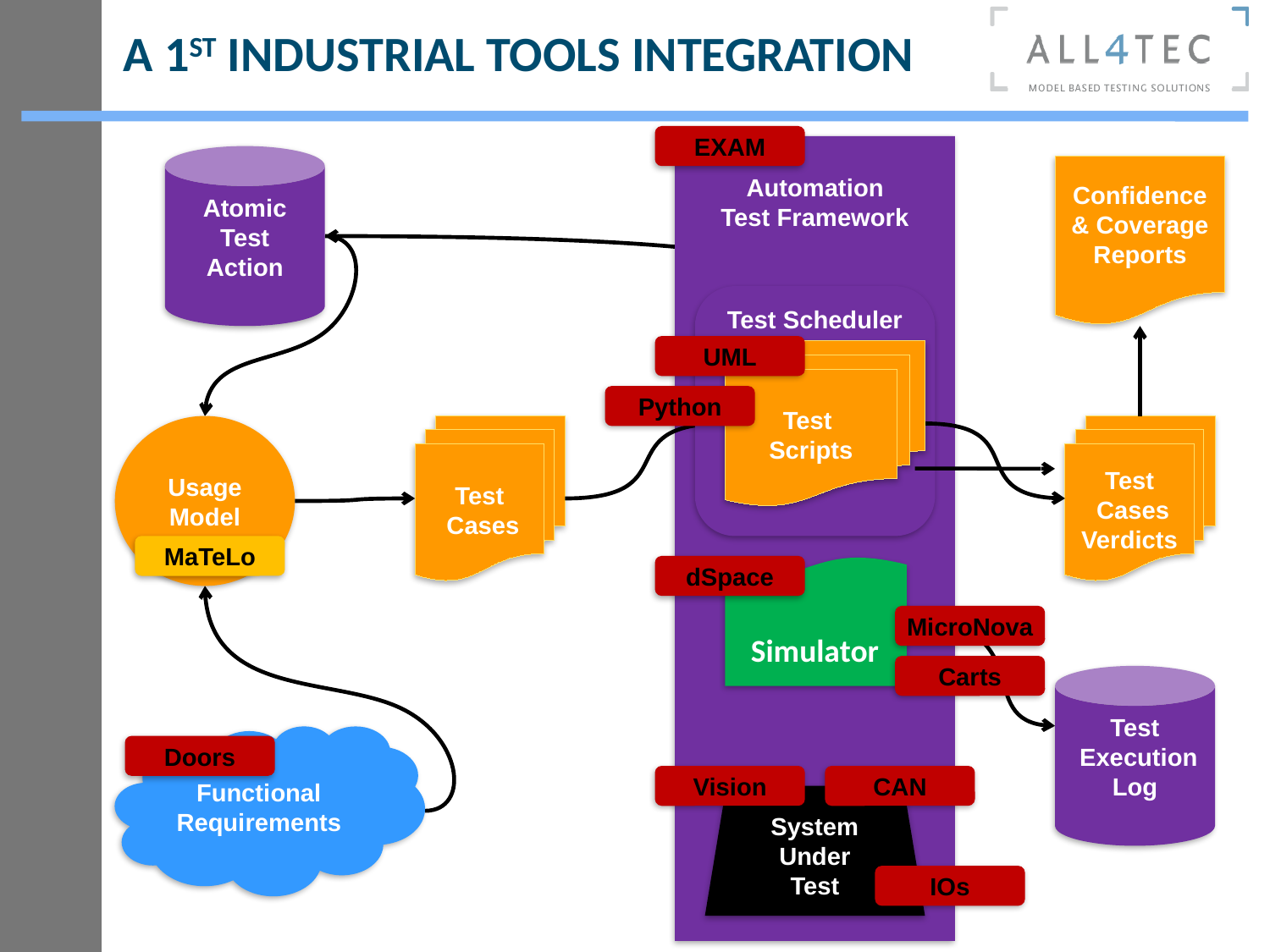

# A 1ST INDUSTRIAL TOOLS INTEGRATION
EXAM
UML
Python
dSpace
MicroNova
Carts
Doors
Vision
CAN
IOs

Automation
Test Framework
Atomic
Test
Action
Confidence
& Coverage
Reports
Test Scheduler
Test
Scripts
Usage
Model
Test
 Cases
Test
 Cases
Verdicts
MaTeLo

Simulator
Test
 Execution
Log
Functional
Requirements
System
Under
Test